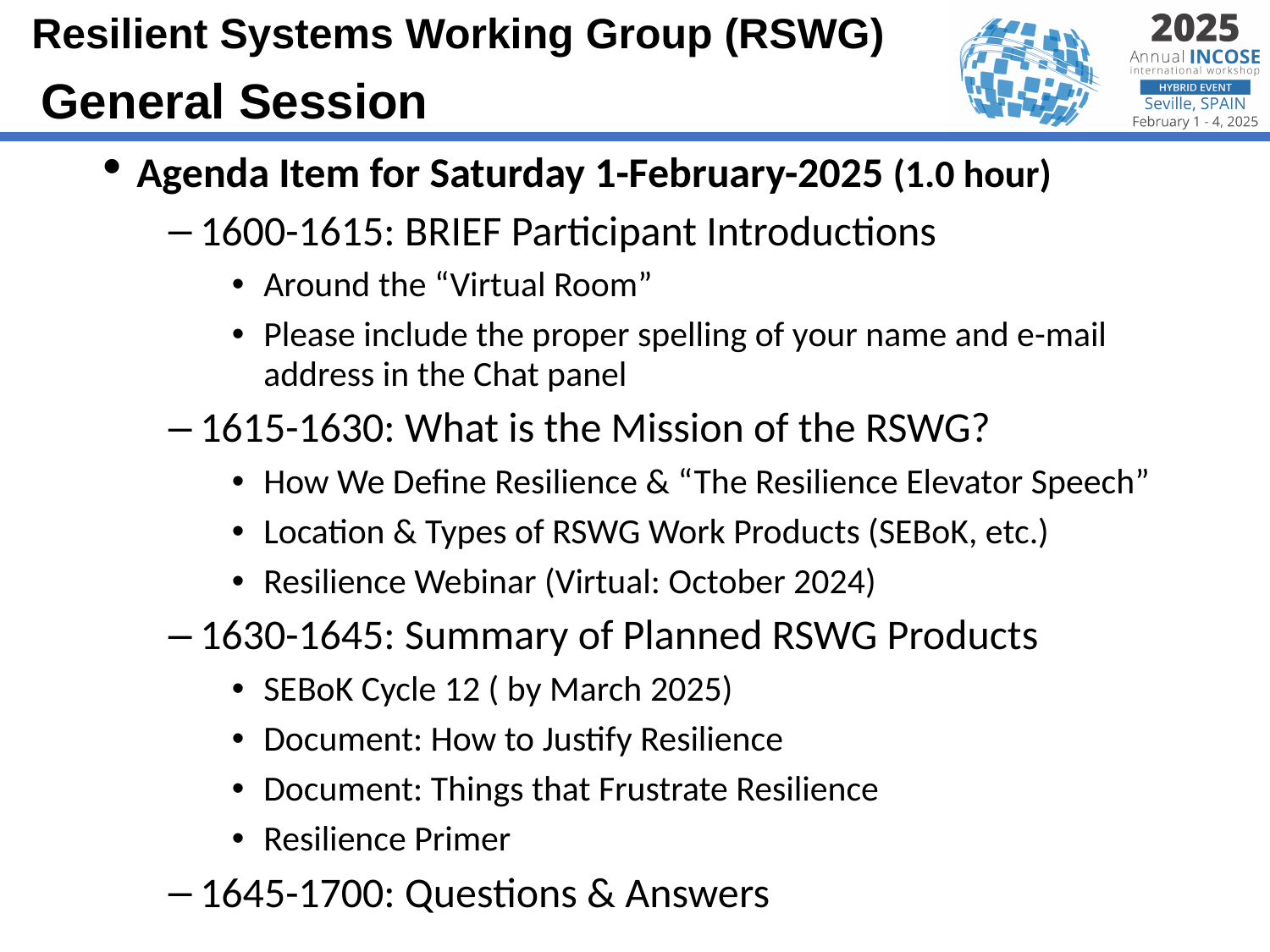

General Session
Agenda Item for Saturday 1-February-2025 (1.0 hour)
1600-1615: BRIEF Participant Introductions
Around the “Virtual Room”
Please include the proper spelling of your name and e-mail address in the Chat panel
1615-1630: What is the Mission of the RSWG?
How We Define Resilience & “The Resilience Elevator Speech”
Location & Types of RSWG Work Products (SEBoK, etc.)
Resilience Webinar (Virtual: October 2024)
1630-1645: Summary of Planned RSWG Products
SEBoK Cycle 12 ( by March 2025)
Document: How to Justify Resilience
Document: Things that Frustrate Resilience
Resilience Primer
1645-1700: Questions & Answers